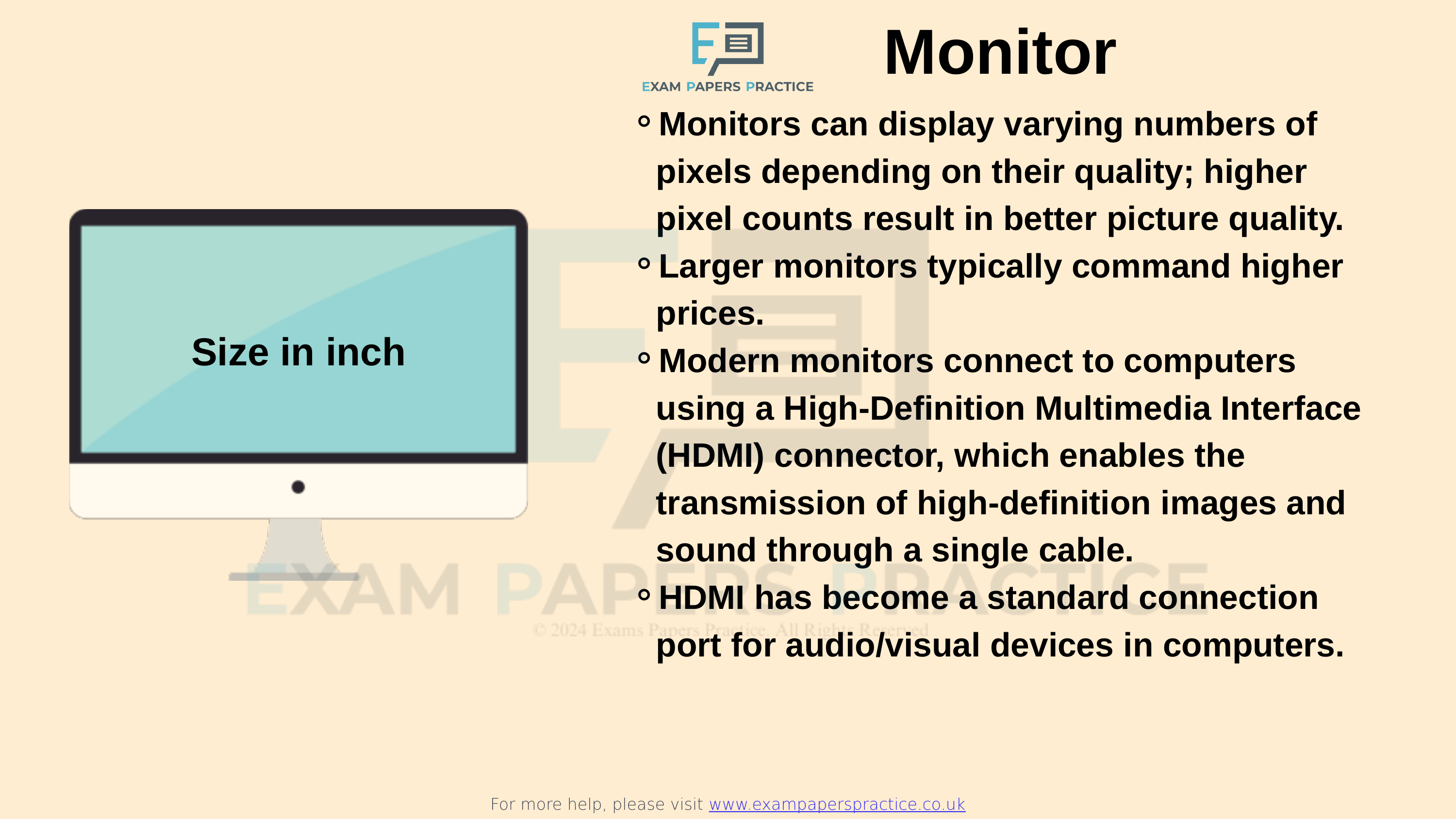

Monitor

For more help, please visit www.exampaperspractice.co.uk
Monitors can display varying numbers of pixels depending on their quality; higher pixel counts result in better picture quality.
Larger monitors typically command higher prices.
Modern monitors connect to computers using a High-Definition Multimedia Interface (HDMI) connector, which enables the transmission of high-definition images and sound through a single cable.
HDMI has become a standard connection port for audio/visual devices in computers.

Size in inch